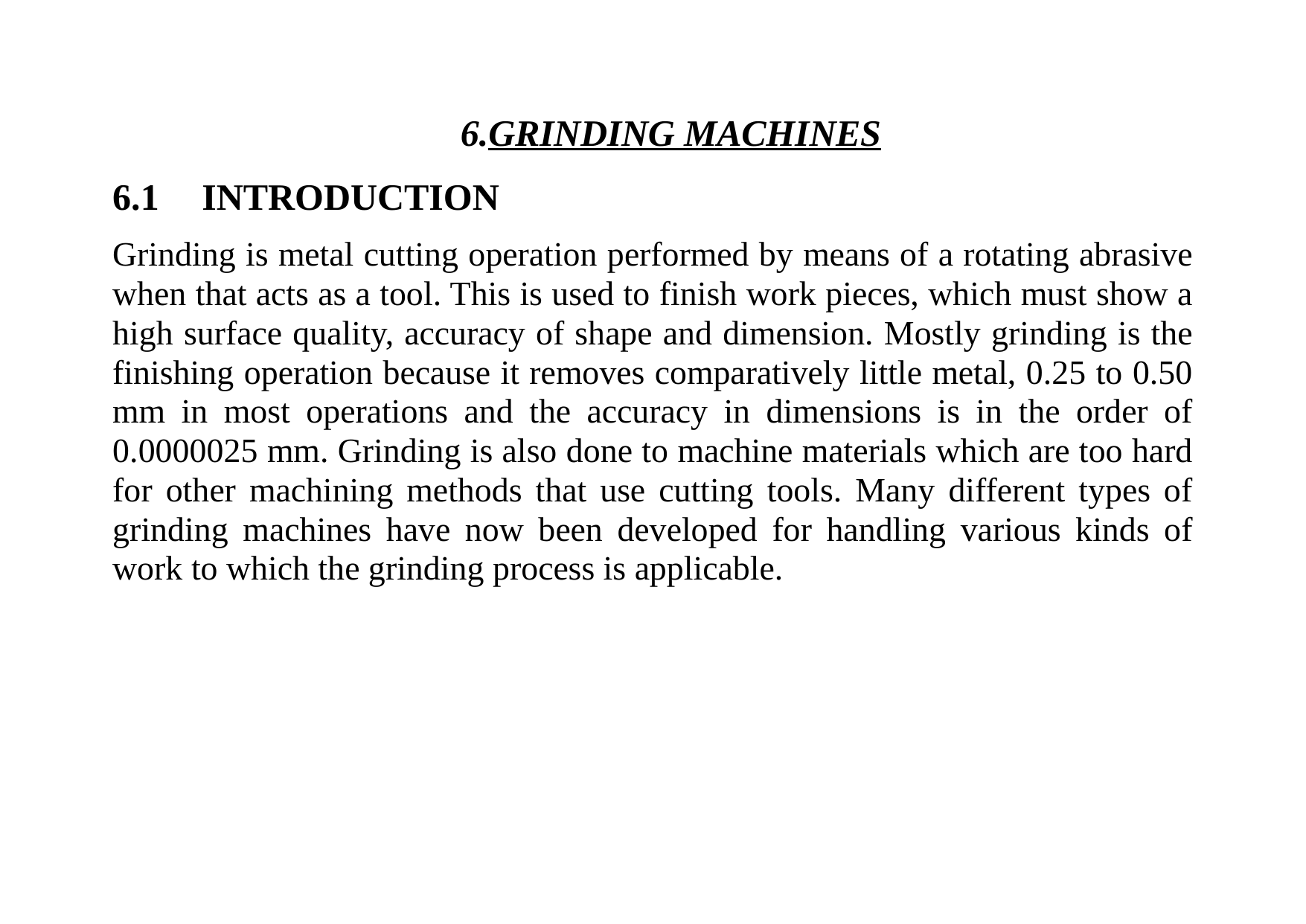

# 6.GRINDING MACHINES
6.1	INTRODUCTION
Grinding is metal cutting operation performed by means of a rotating abrasive when that acts as a tool. This is used to finish work pieces, which must show a high surface quality, accuracy of shape and dimension. Mostly grinding is the finishing operation because it removes comparatively little metal, 0.25 to 0.50 mm in most operations and the accuracy in dimensions is in the order of 0.0000025 mm. Grinding is also done to machine materials which are too hard for other machining methods that use cutting tools. Many different types of grinding machines have now been developed for handling various kinds of work to which the grinding process is applicable.